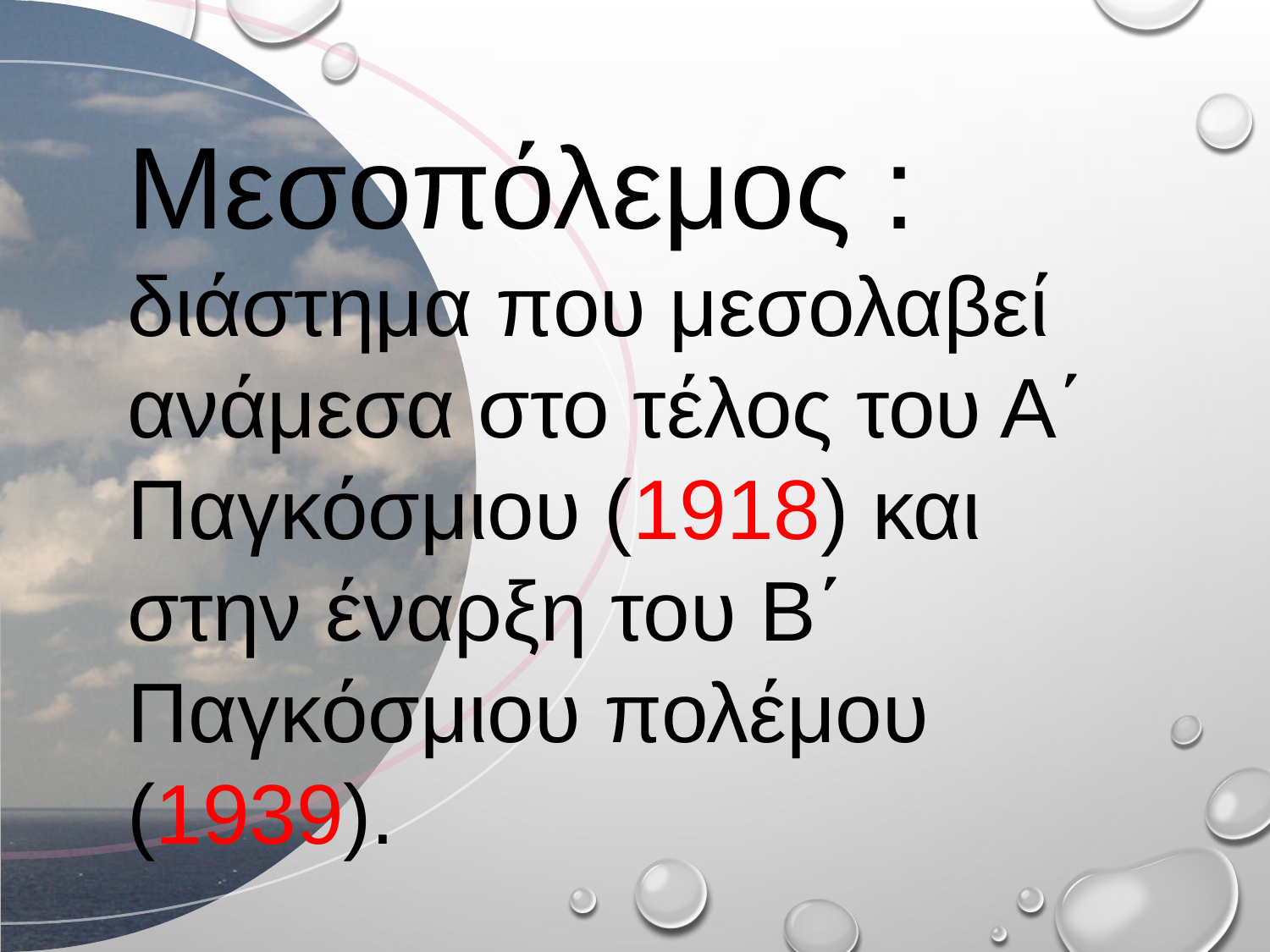

Μεσοπόλεμος : διάστημα που μεσολαβεί ανάμεσα στο τέλος του Α΄ Παγκόσμιου (1918) και στην έναρξη του Β΄ Παγκόσμιου πολέμου (1939).